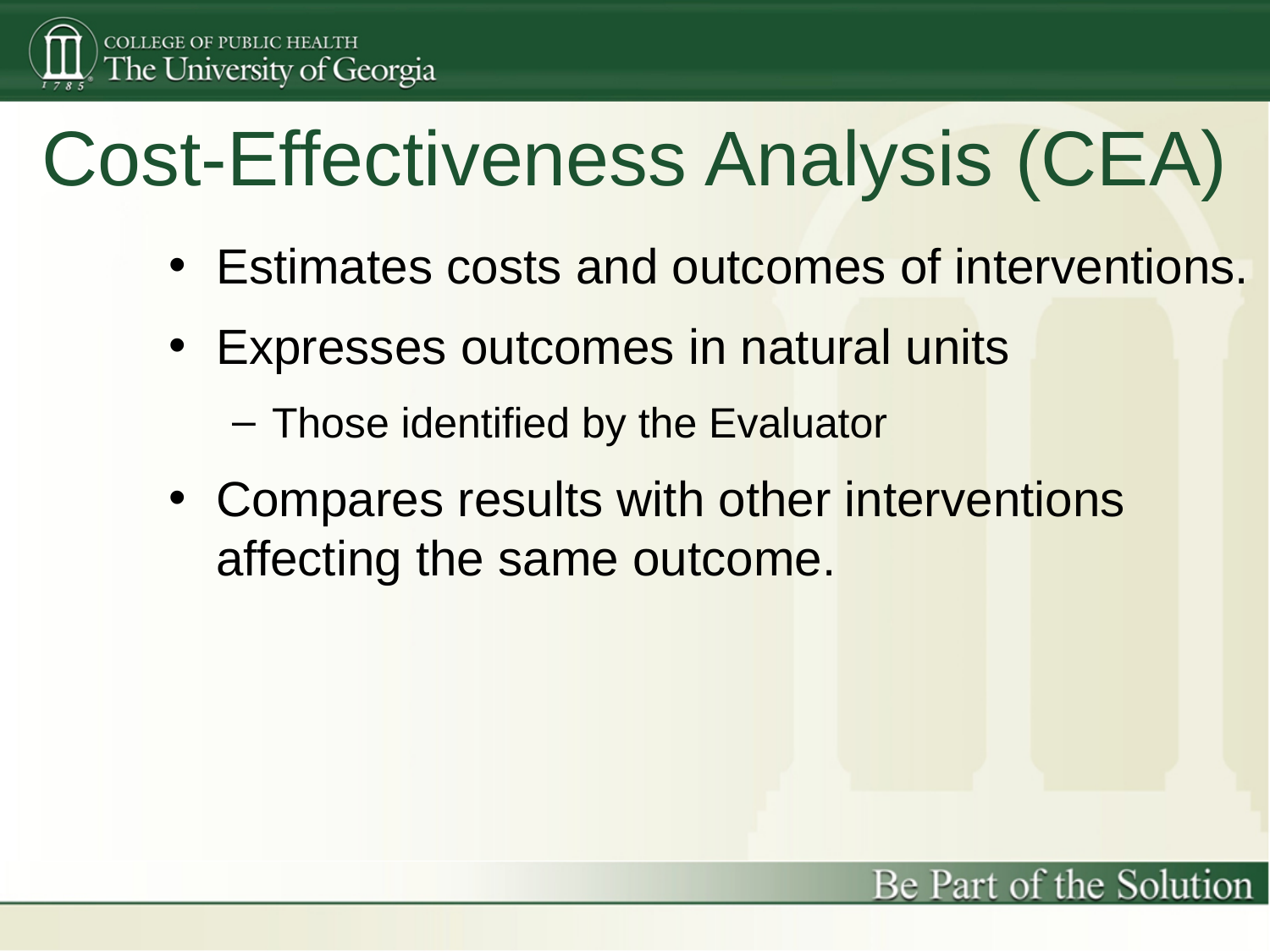

Cost-Effectiveness Analysis (CEA)
Estimates costs and outcomes of interventions.
Expresses outcomes in natural units
Those identified by the Evaluator
Compares results with other interventions affecting the same outcome.